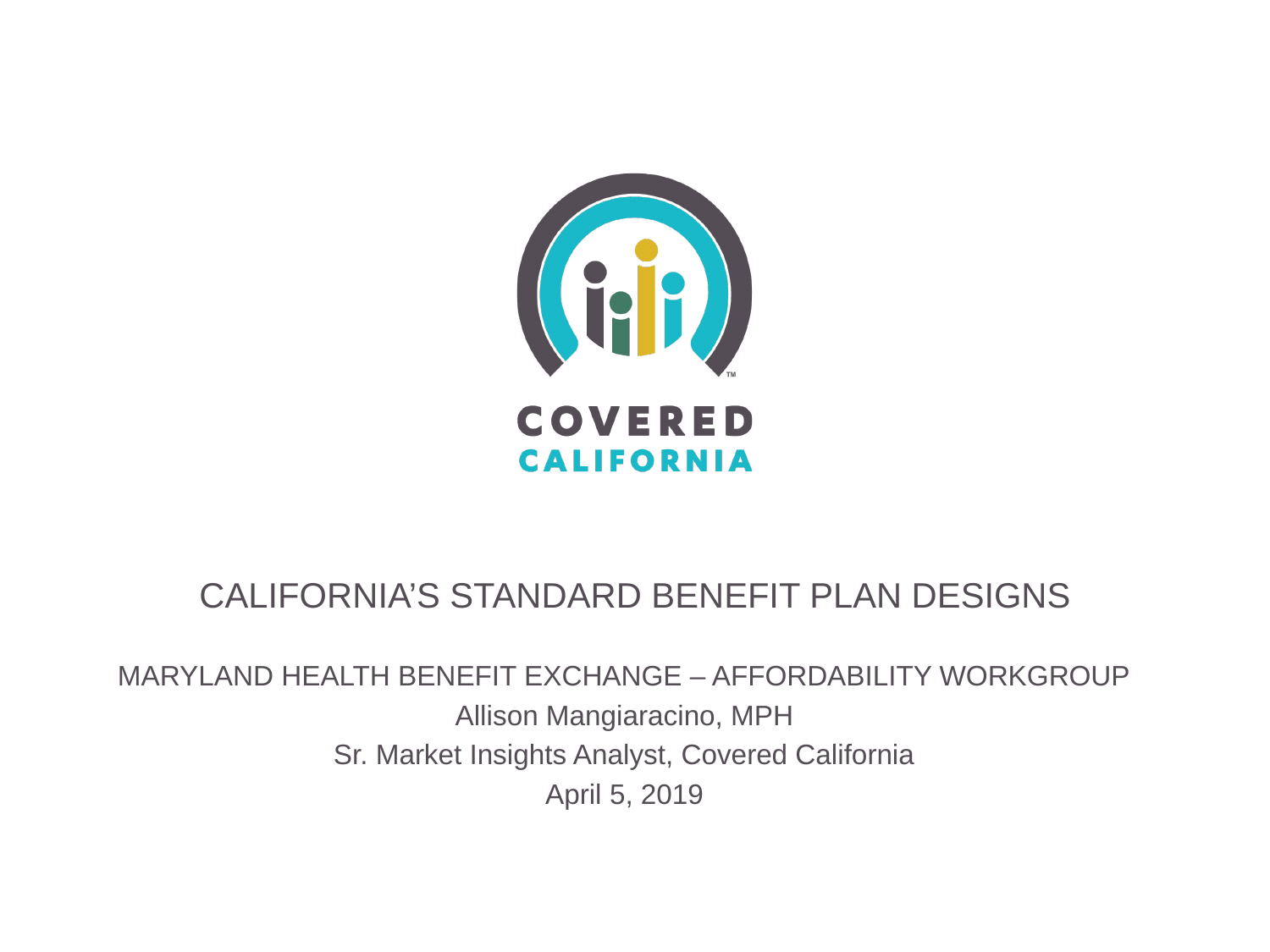

MARYLAND HEALTH BENEFIT EXCHANGE – AFFORDABILITY WORKGROUP
Allison Mangiaracino, MPH
Sr. Market Insights Analyst, Covered California
April 5, 2019
# CALIFORNIA’S STANDARD BENEFIT PLAN DESIGNS